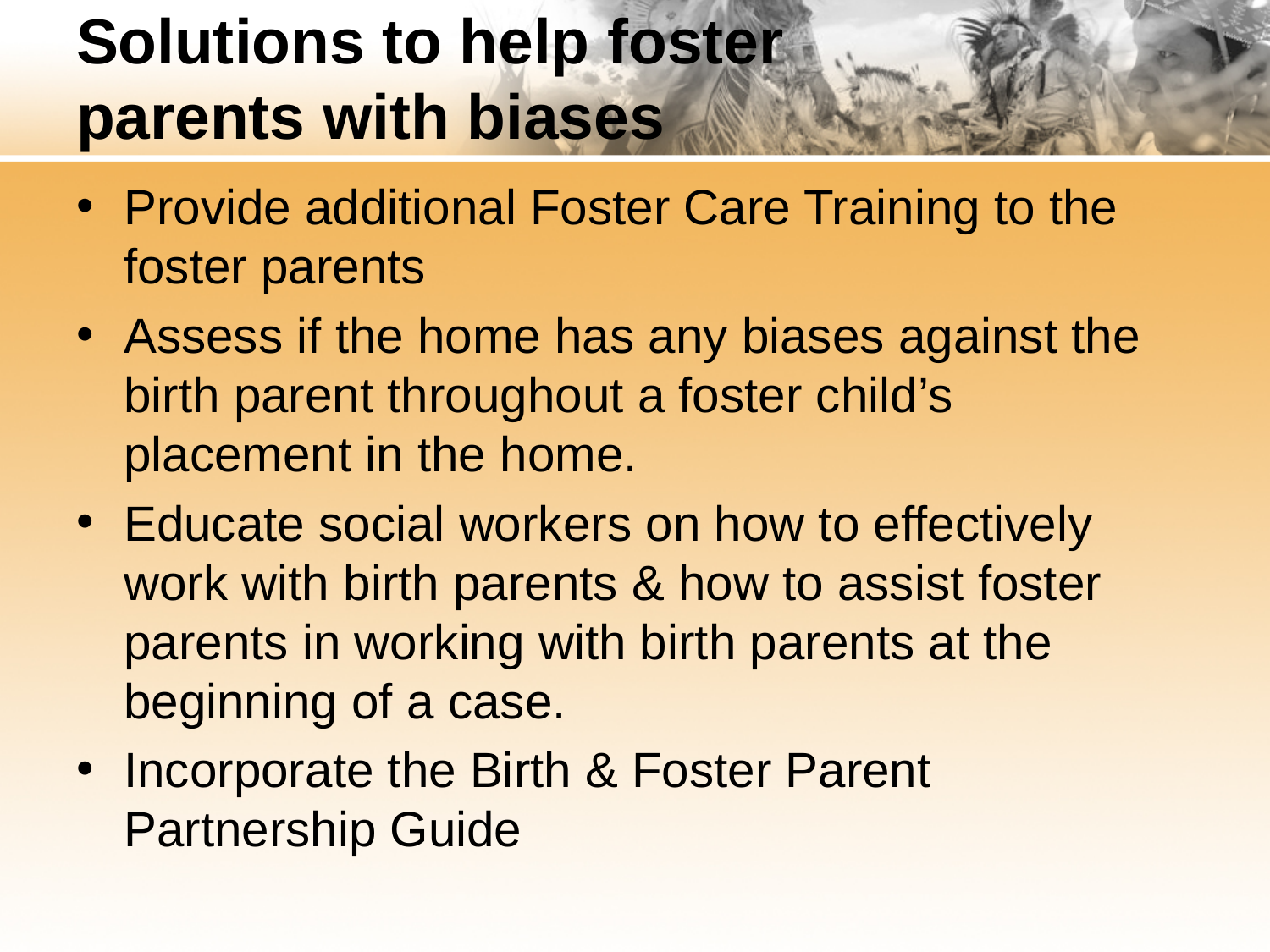

# Solutions to help foster parents with biases
Provide additional Foster Care Training to the foster parents
Assess if the home has any biases against the birth parent throughout a foster child’s placement in the home.
Educate social workers on how to effectively work with birth parents & how to assist foster parents in working with birth parents at the beginning of a case.
Incorporate the Birth & Foster Parent Partnership Guide